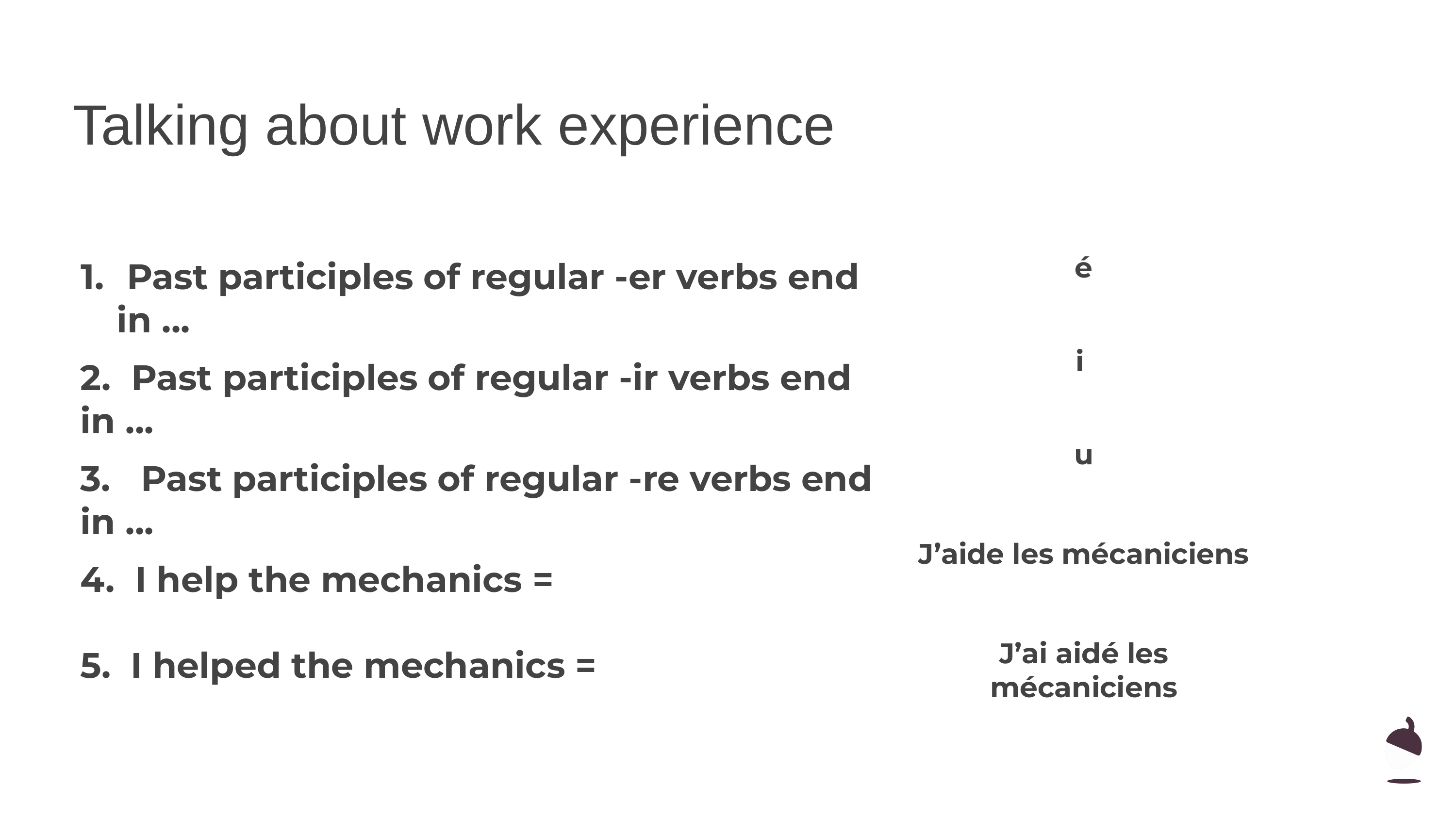

# Talking about work experience

é
| Past participles of regular -er verbs end in ... |
| --- |
| 2. Past participles of regular -ir verbs end in ... |
| 3. Past participles of regular -re verbs end in ... |
| 4. I help the mechanics = |
| 5. I helped the mechanics = |

i

u

J’aide les mécaniciens
J’ai aidé les mécaniciens